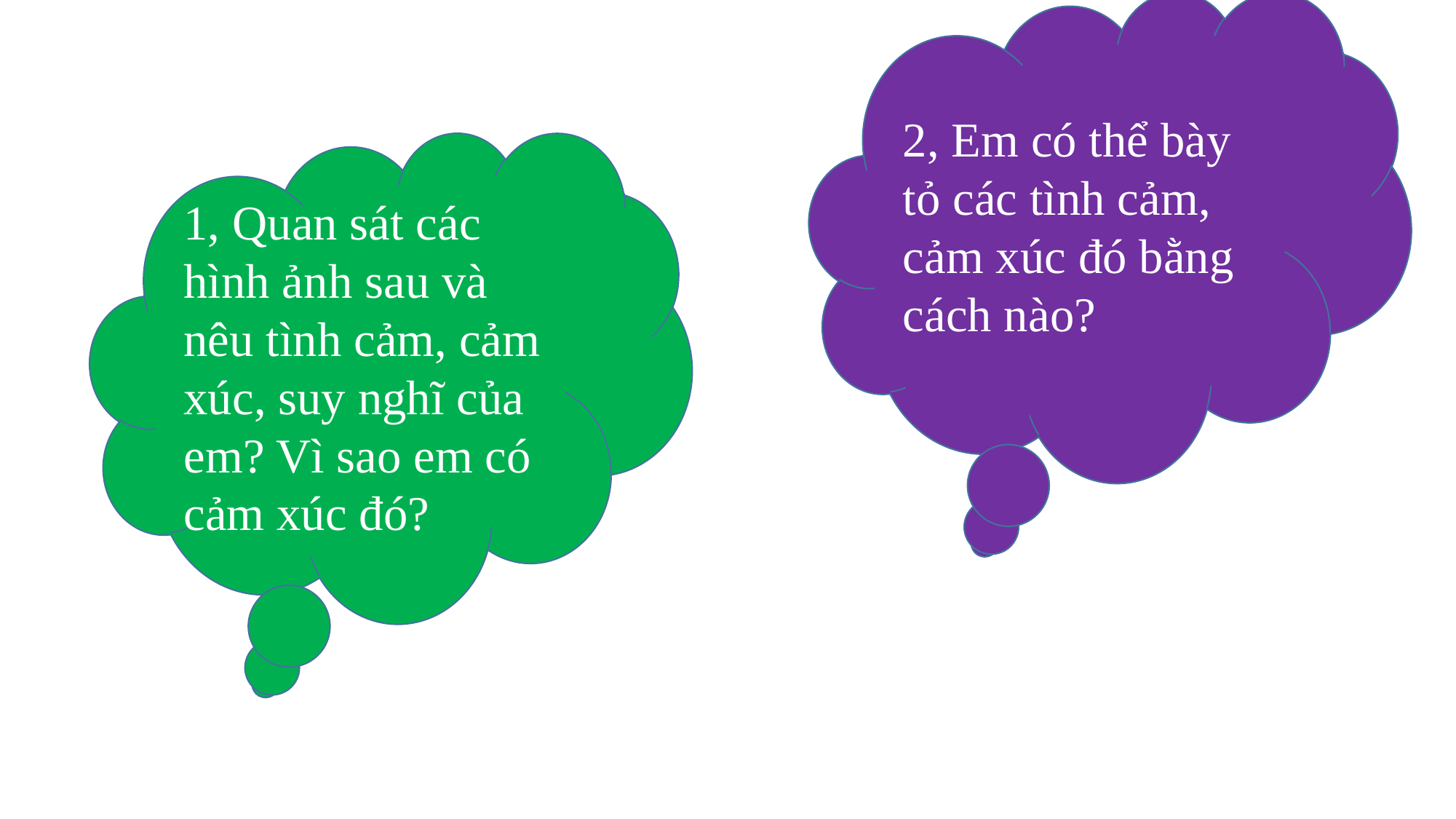

2, Em có thể bày tỏ các tình cảm, cảm xúc đó bằng cách nào?
1, Quan sát các hình ảnh sau và nêu tình cảm, cảm xúc, suy nghĩ của em? Vì sao em có cảm xúc đó?